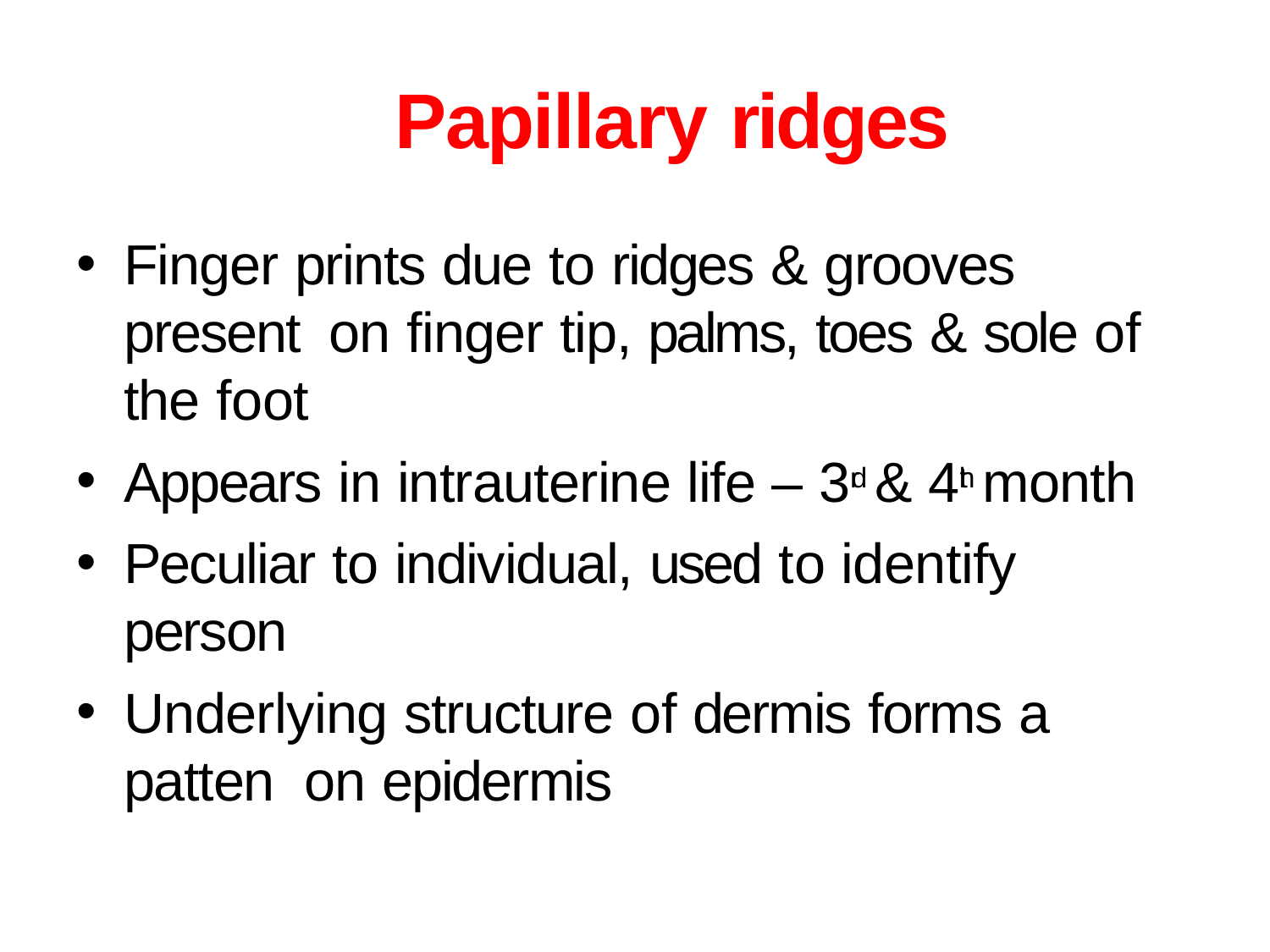

# Papillary ridges
Finger prints due to ridges & grooves present  on finger tip, palms, toes & sole of the foot
Appears in intrauterine life – 3rd & 4th month
Peculiar to individual, used to identify person
Underlying structure of dermis forms a patten  on epidermis